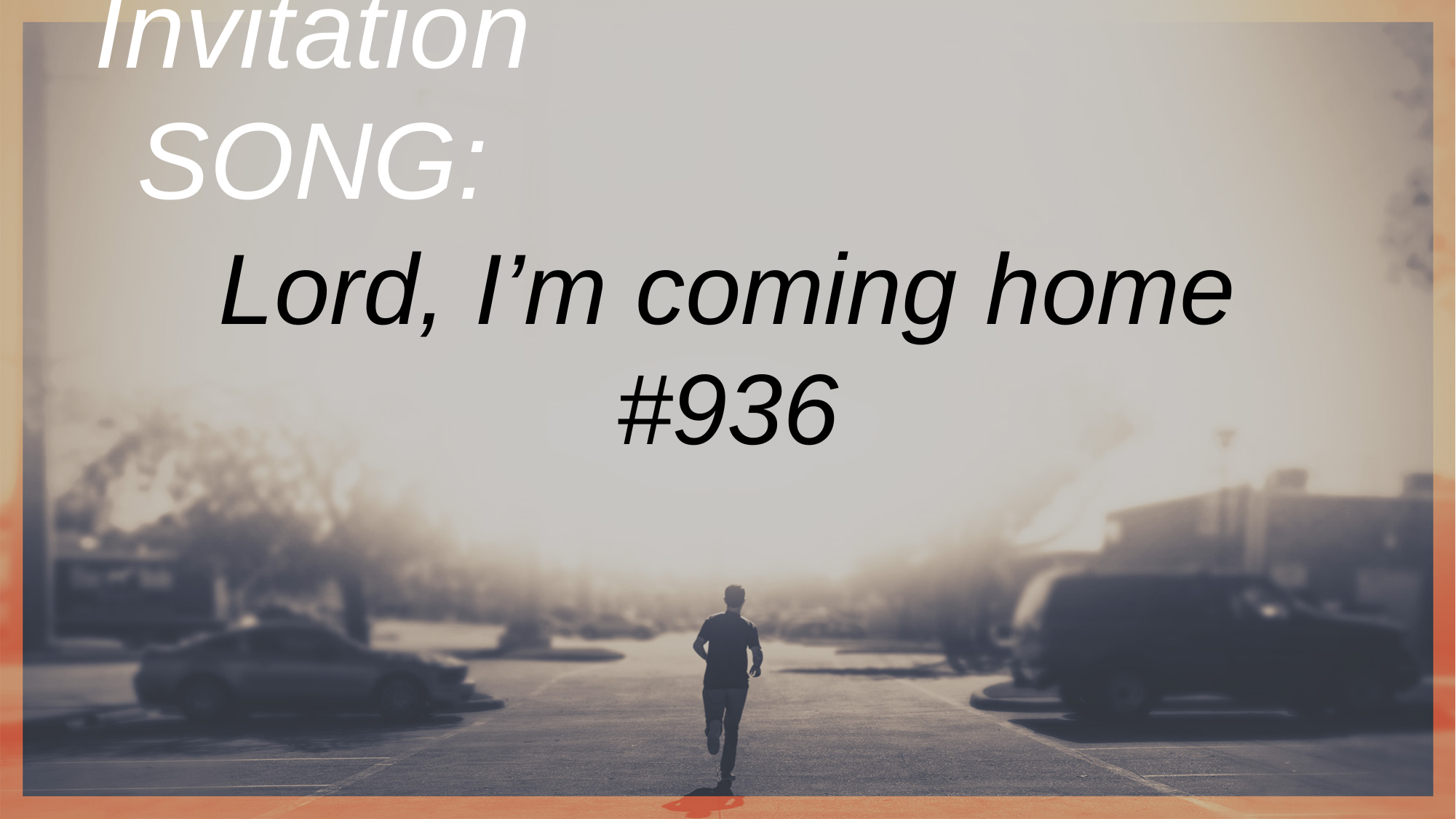

Invitation SONG:
Lord, I’m coming home
#936